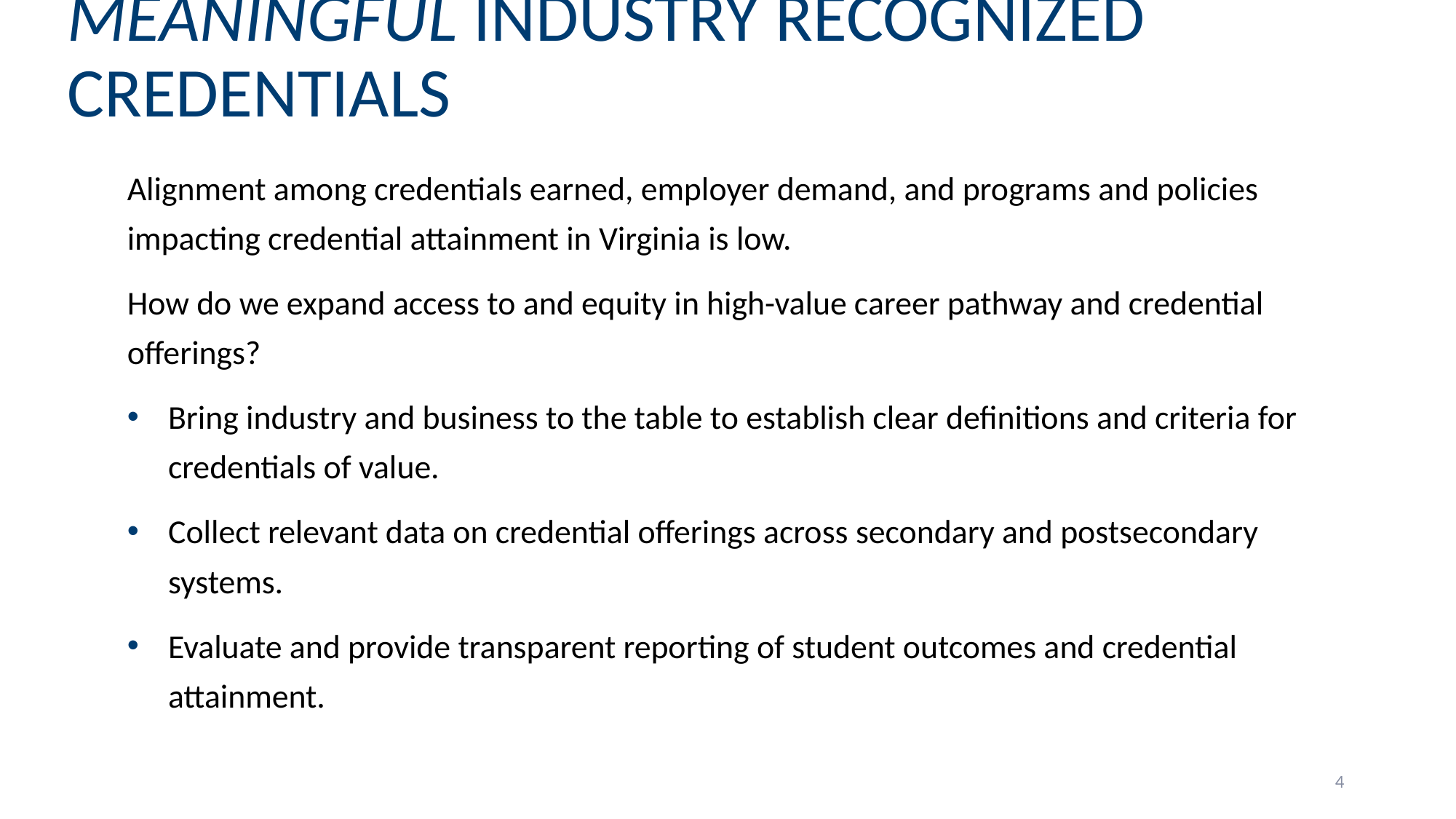

# Meaningful Industry Recognized Credentials
Alignment among credentials earned, employer demand, and programs and policies impacting credential attainment in Virginia is low.
How do we expand access to and equity in high-value career pathway and credential offerings?
Bring industry and business to the table to establish clear definitions and criteria for credentials of value.
Collect relevant data on credential offerings across secondary and postsecondary systems.
Evaluate and provide transparent reporting of student outcomes and credential attainment.
4